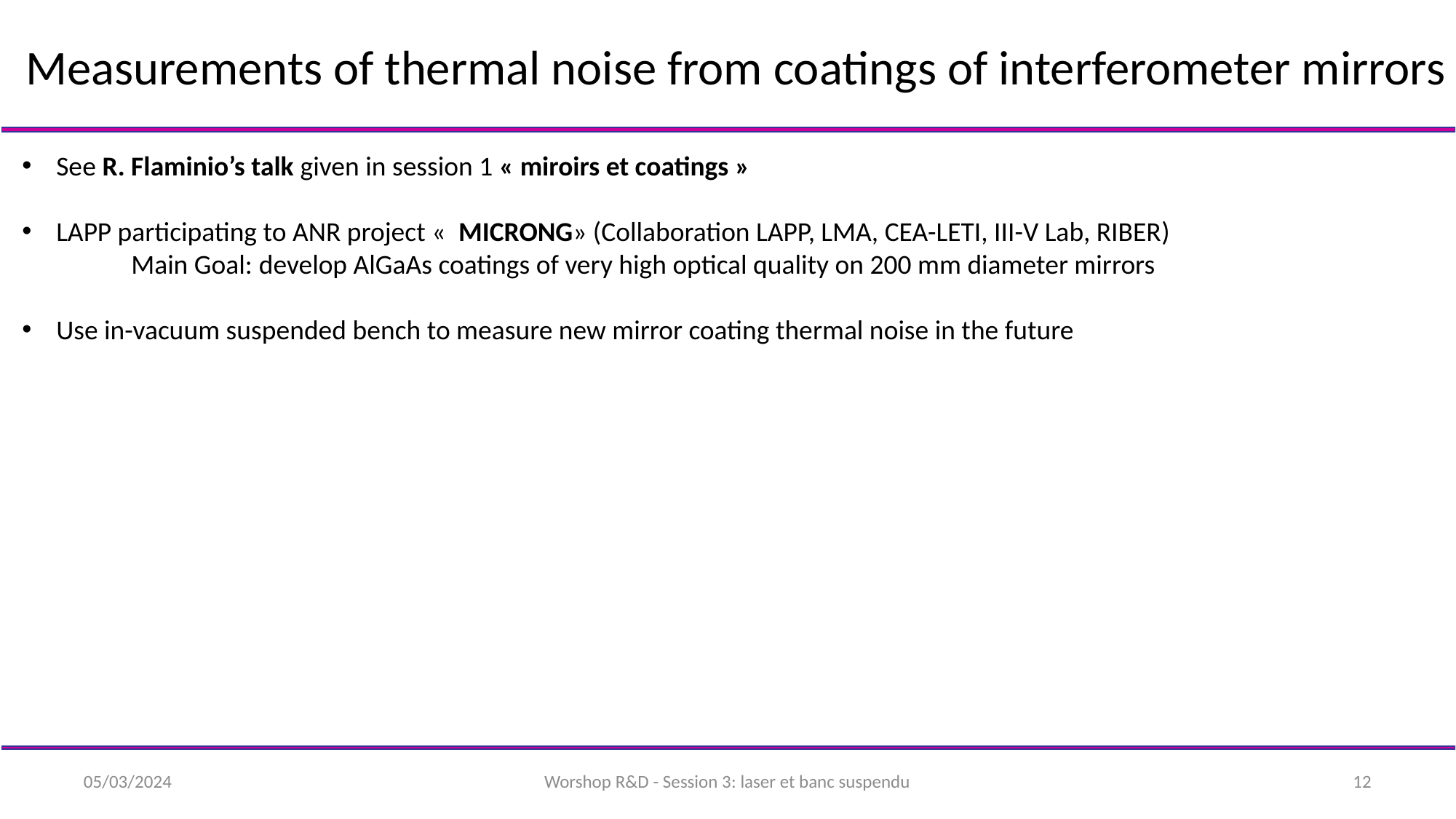

Measurements of thermal noise from coatings of interferometer mirrors
See R. Flaminio’s talk given in session 1 « miroirs et coatings »

LAPP participating to ANR project «  MICRONG» (Collaboration LAPP, LMA, CEA-LETI, III-V Lab, RIBER)
	Main Goal: develop AlGaAs coatings of very high optical quality on 200 mm diameter mirrors

Use in-vacuum suspended bench to measure new mirror coating thermal noise in the future

05/03/2024
Worshop R&D - Session 3: laser et banc suspendu
12